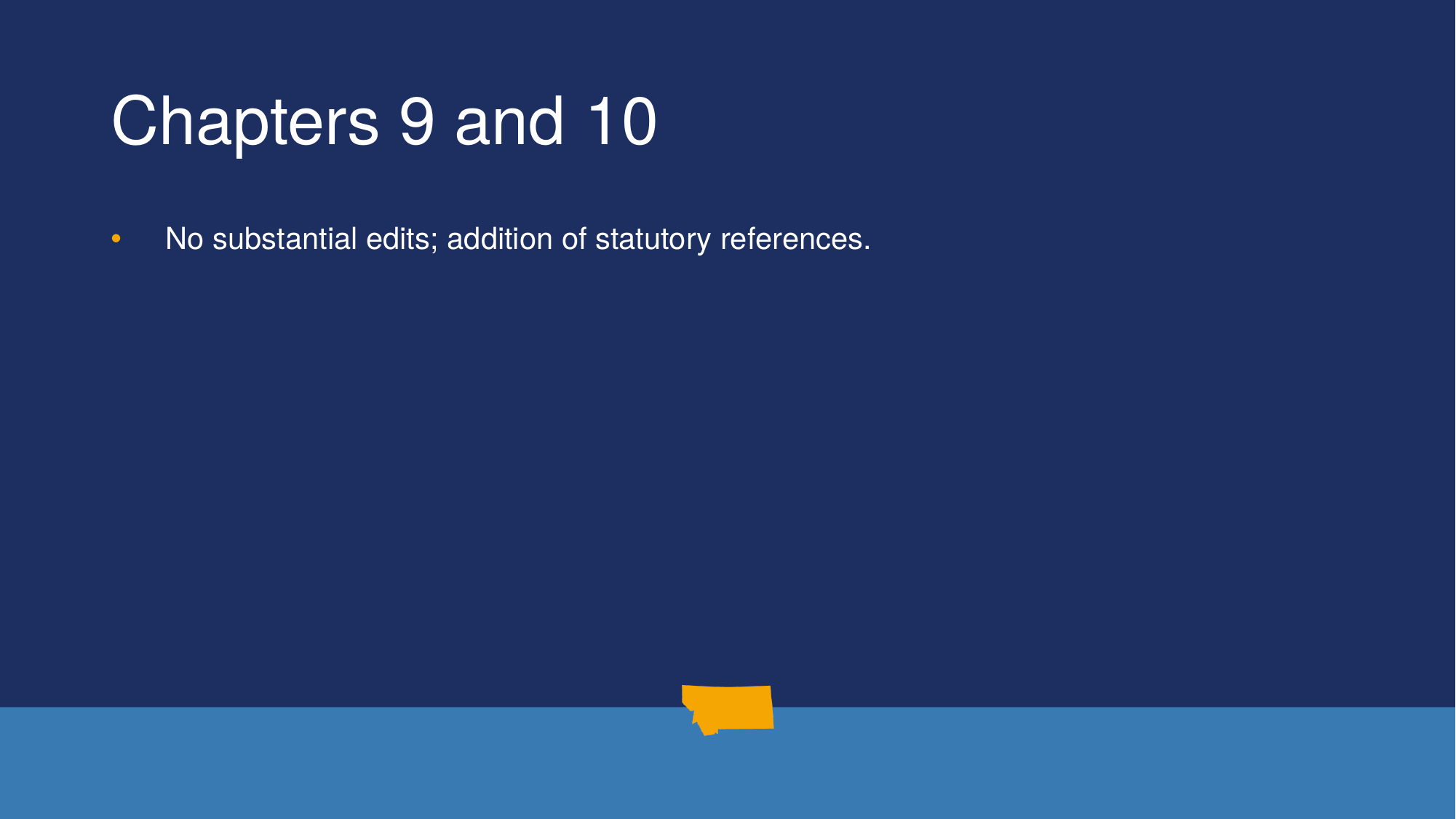

# Chapters 9 and 10
No substantial edits; addition of statutory references.